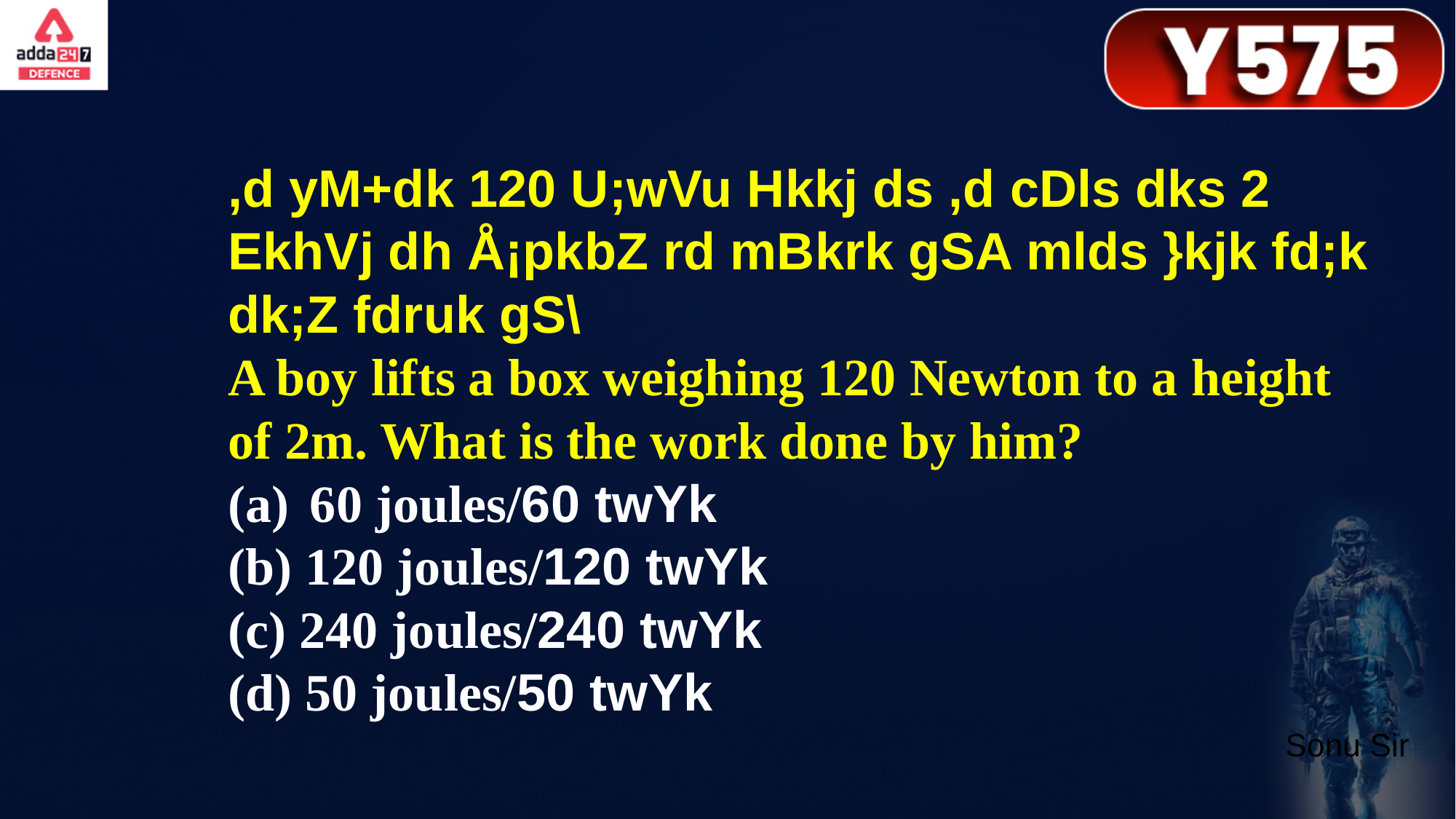

,d yM+dk 120 U;wVu Hkkj ds ,d cDls dks 2 EkhVj dh Å¡pkbZ rd mBkrk gSA mlds }kjk fd;k dk;Z fdruk gS\
A boy lifts a box weighing 120 Newton to a height of 2m. What is the work done by him?
60 joules/60 twYk
(b) 120 joules/120 twYk
(c) 240 joules/240 twYk
(d) 50 joules/50 twYk
Sonu Sir